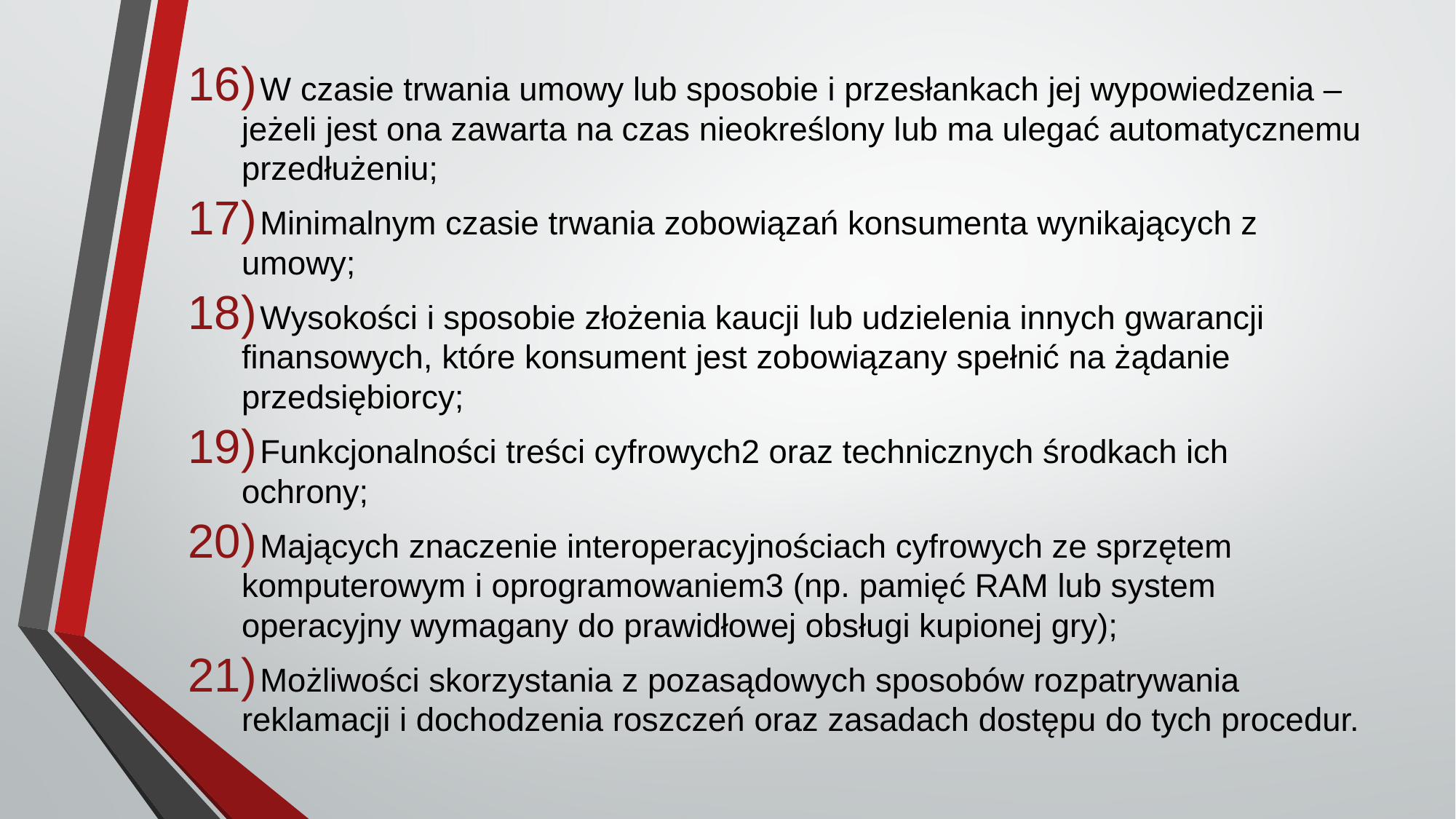

W czasie trwania umowy lub sposobie i przesłankach jej wypowiedzenia – jeżeli jest ona zawarta na czas nieokreślony lub ma ulegać automatycznemu przedłużeniu;
 Minimalnym czasie trwania zobowiązań konsumenta wynikających z umowy;
 Wysokości i sposobie złożenia kaucji lub udzielenia innych gwarancji finansowych, które konsument jest zobowiązany spełnić na żądanie przedsiębiorcy;
 Funkcjonalności treści cyfrowych2 oraz technicznych środkach ich ochrony;
 Mających znaczenie interoperacyjnościach cyfrowych ze sprzętem komputerowym i oprogramowaniem3 (np. pamięć RAM lub system operacyjny wymagany do prawidłowej obsługi kupionej gry);
 Możliwości skorzystania z pozasądowych sposobów rozpatrywania reklamacji i dochodzenia roszczeń oraz zasadach dostępu do tych procedur.